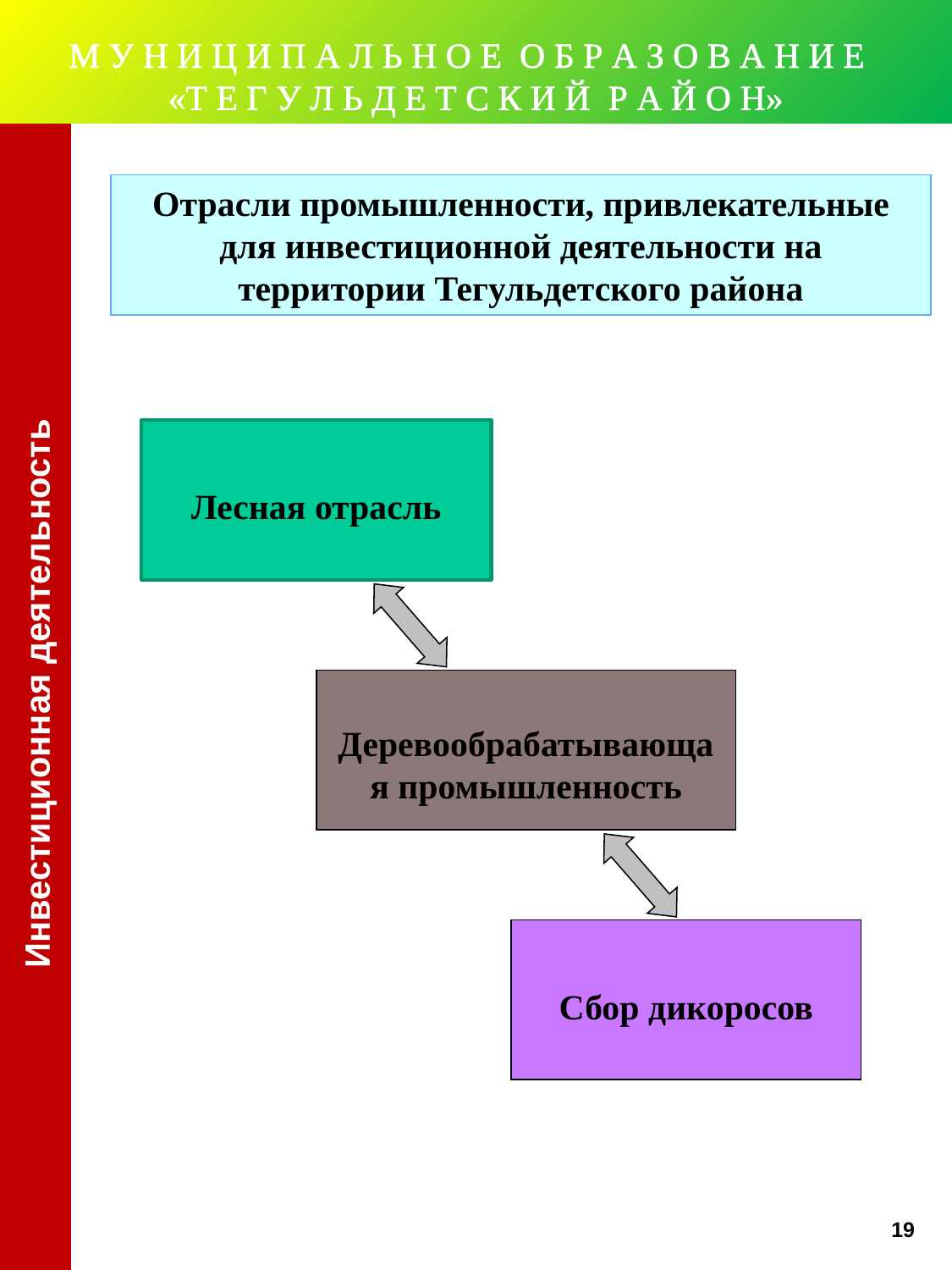

М У Н И Ц И П А Л Ь Н О Е  О Б Р А З О В А Н И Е
«Т Е Г У Л Ь Д Е Т С К И Й  Р А Й О Н»
Отрасли промышленности, привлекательные для инвестиционной деятельности на территории Тегульдетского района

Лесная отрасль

Инвестиционная деятельность

Деревообрабатывающая промышленность

Сбор дикоросов
19